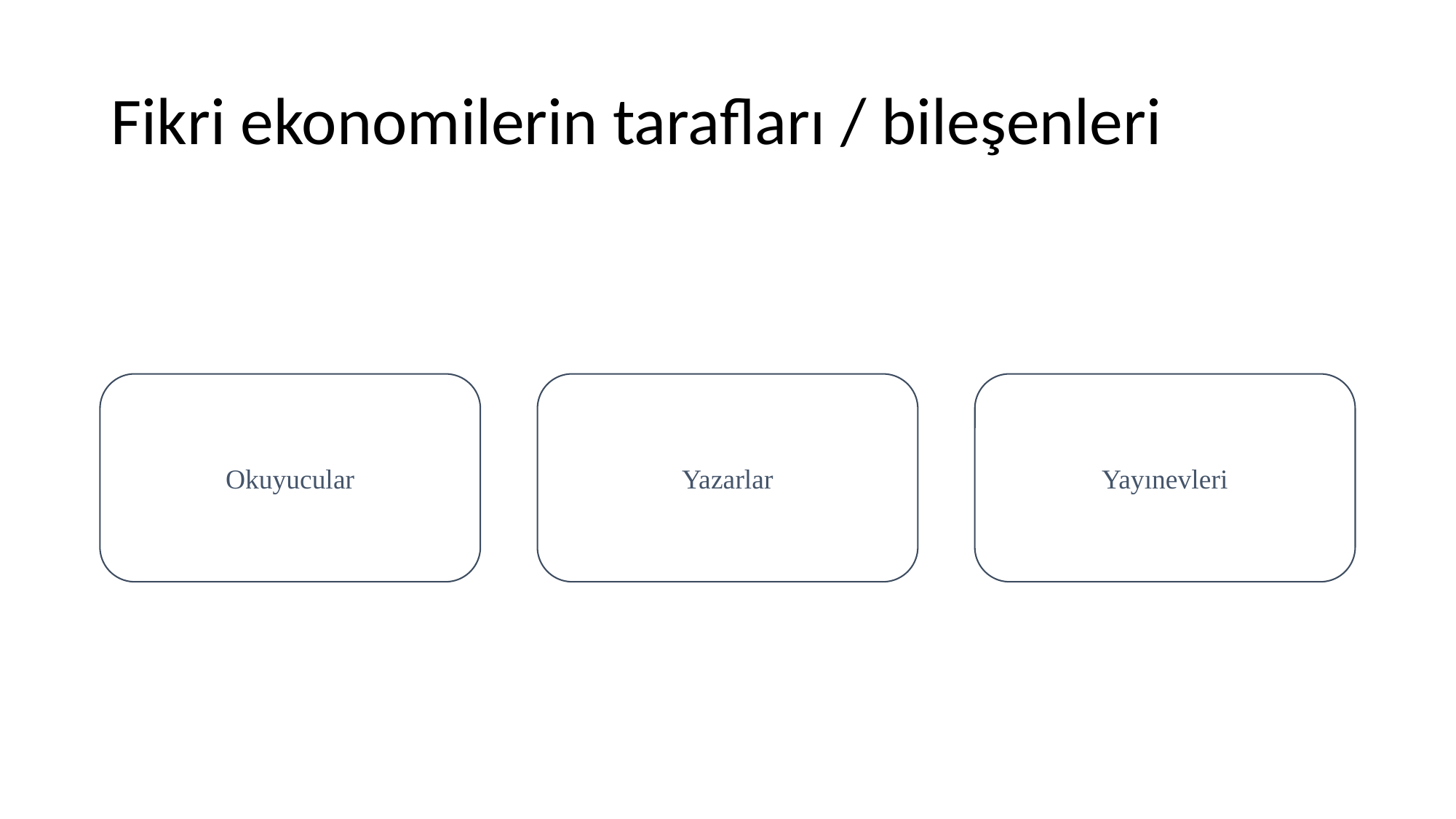

# Fikri ekonomilerin tarafları / bileşenleri
Okuyucular
Yazarlar
Yayınevleri